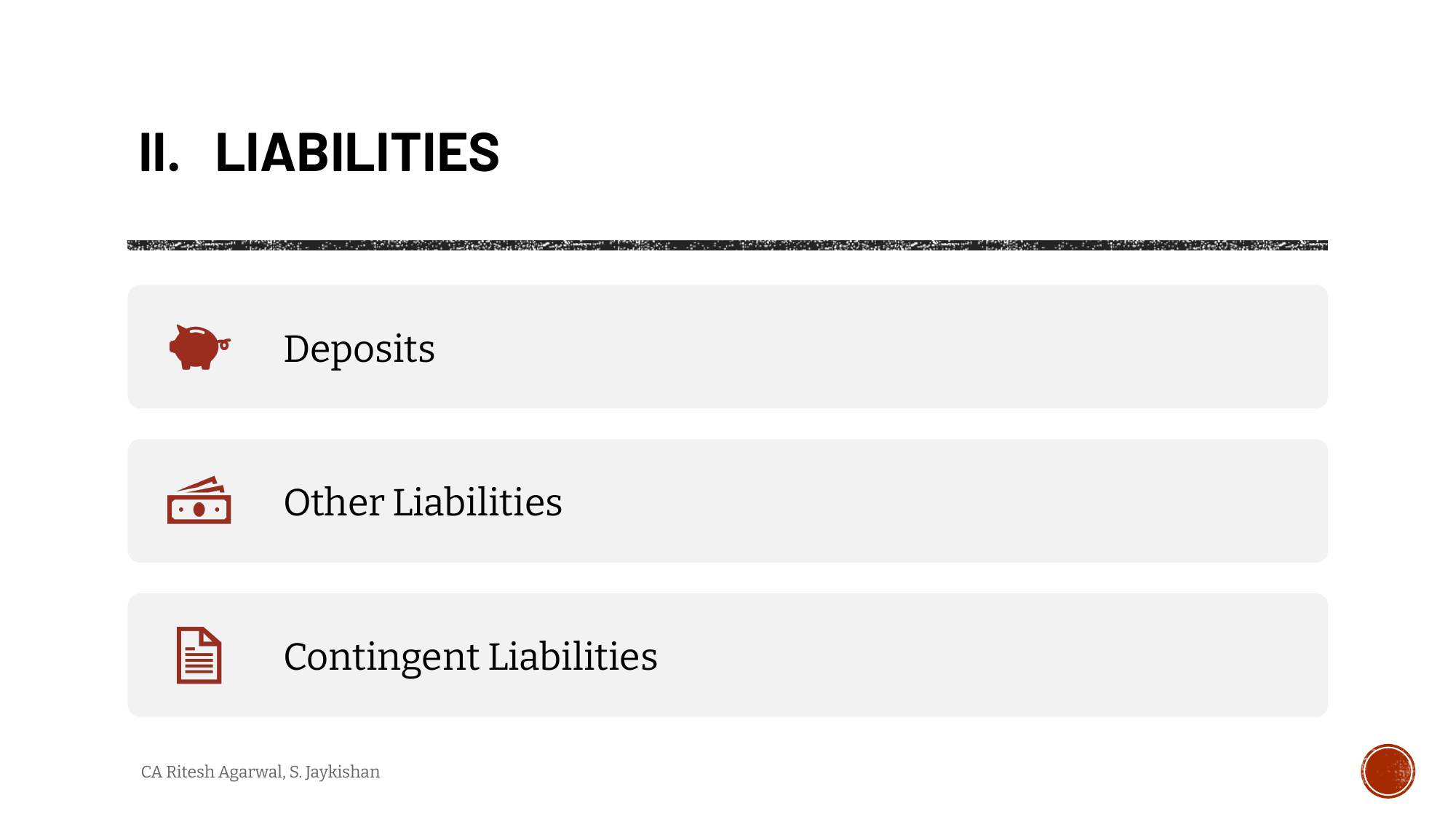

# II.   Liabilities

Deposits
Other Liabilities
Contingent Liabilities
CA Ritesh Agarwal, S. Jaykishan